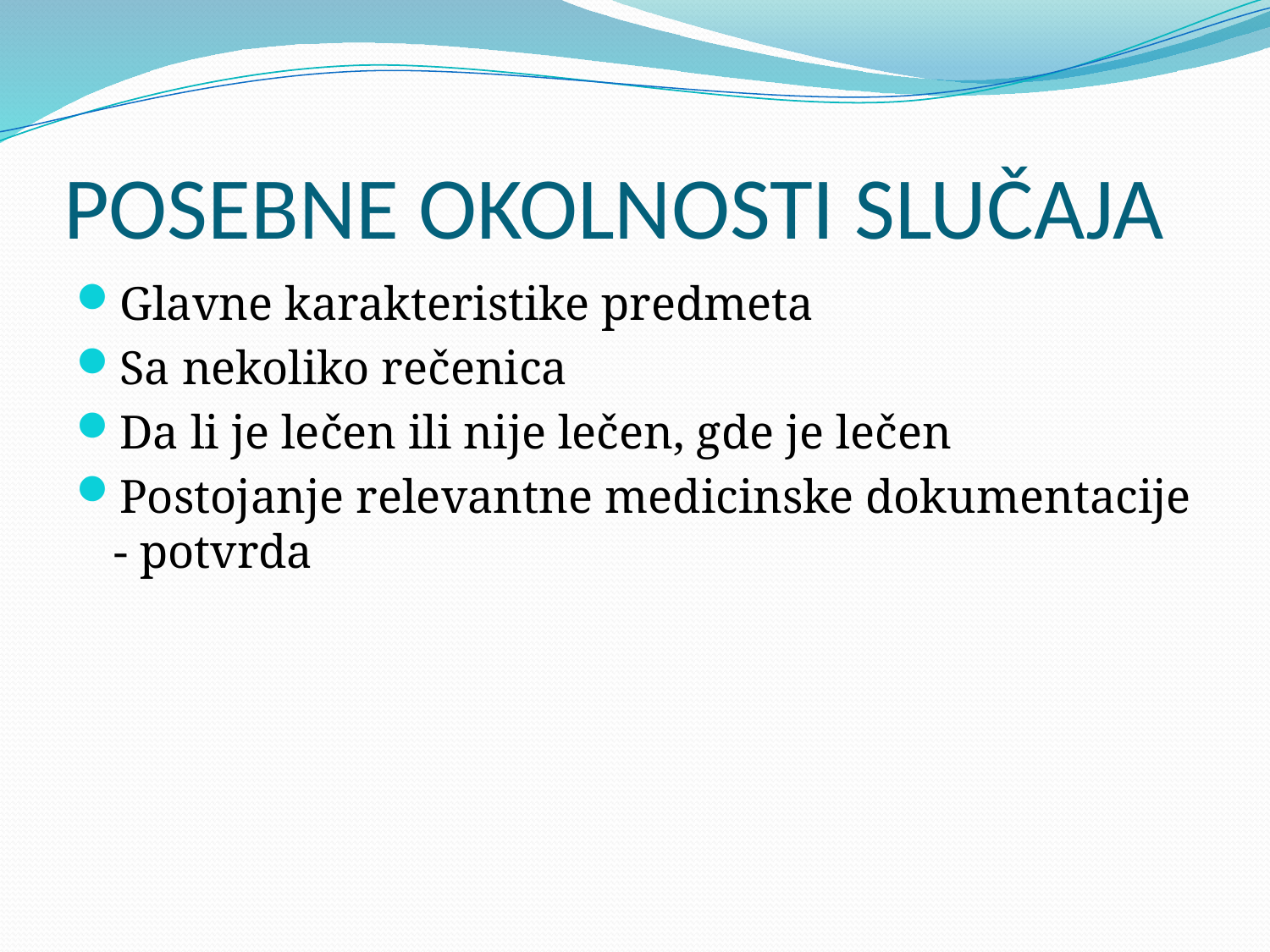

# POSEBNE OKOLNOSTI SLUČAJA
Glavne karakteristike predmeta
Sa nekoliko rečenica
Da li je lečen ili nije lečen, gde je lečen
Postojanje relevantne medicinske dokumentacije - potvrda